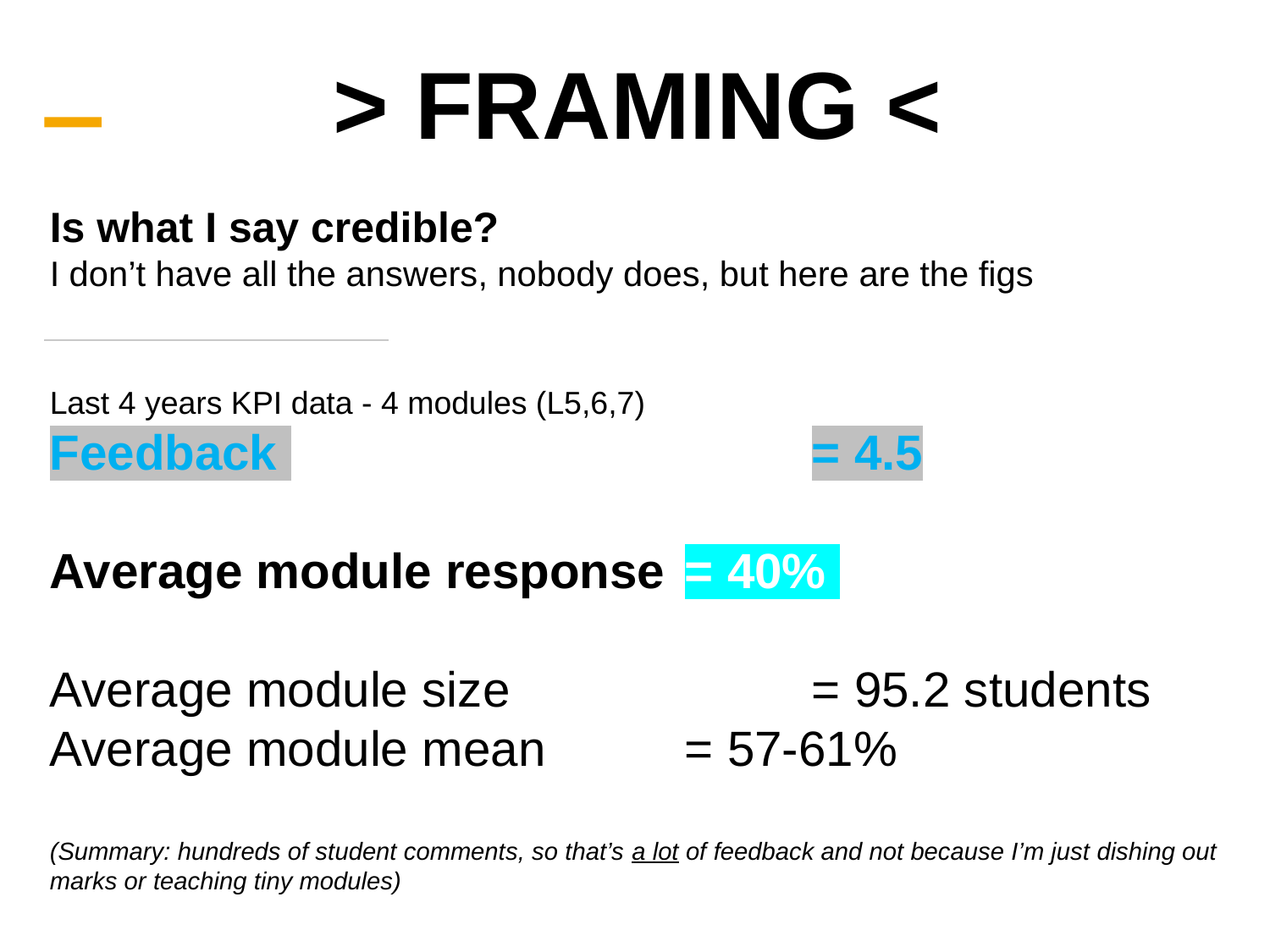

> FRAMING <

Is what I say credible?
I don’t have all the answers, nobody does, but here are the figs

Last 4 years KPI data - 4 modules (L5,6,7)
Feedback 					= 4.5

Average module response 	= 40%

Average module size 			= 95.2 students
Average module mean		= 57-61%

(Summary: hundreds of student comments, so that’s a lot of feedback and not because I’m just dishing out marks or teaching tiny modules)